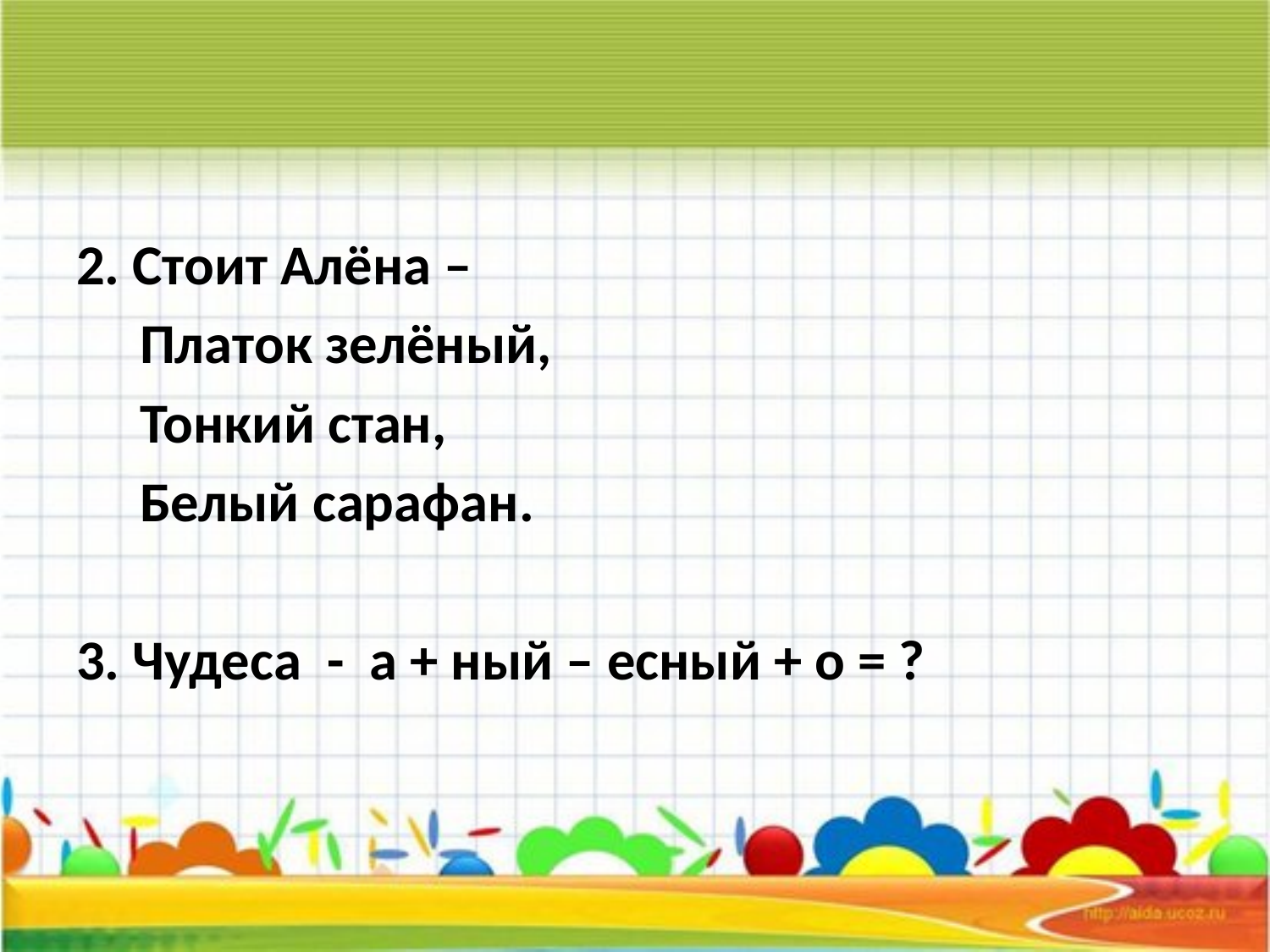

#
2. Стоит Алёна –
     Платок зелёный,
     Тонкий стан,
     Белый сарафан.

3. Чудеса  -  а + ный – есный + о = ?